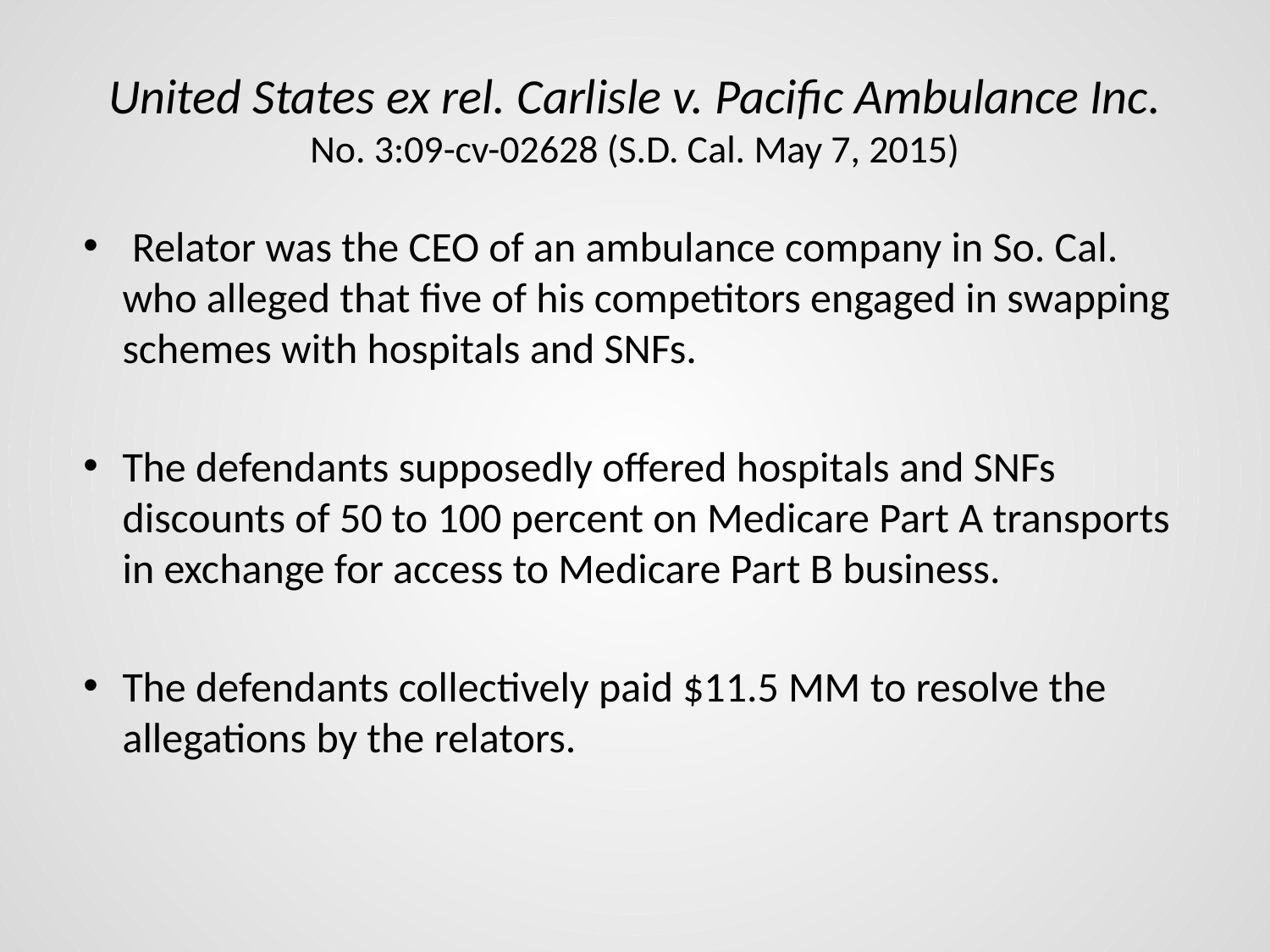

# United States ex rel. Carlisle v. Pacific Ambulance Inc. No. 3:09-cv-02628 (S.D. Cal. May 7, 2015)
 Relator was the CEO of an ambulance company in So. Cal. who alleged that five of his competitors engaged in swapping schemes with hospitals and SNFs.

The defendants supposedly offered hospitals and SNFs discounts of 50 to 100 percent on Medicare Part A transports in exchange for access to Medicare Part B business.

The defendants collectively paid $11.5 MM to resolve the allegations by the relators.